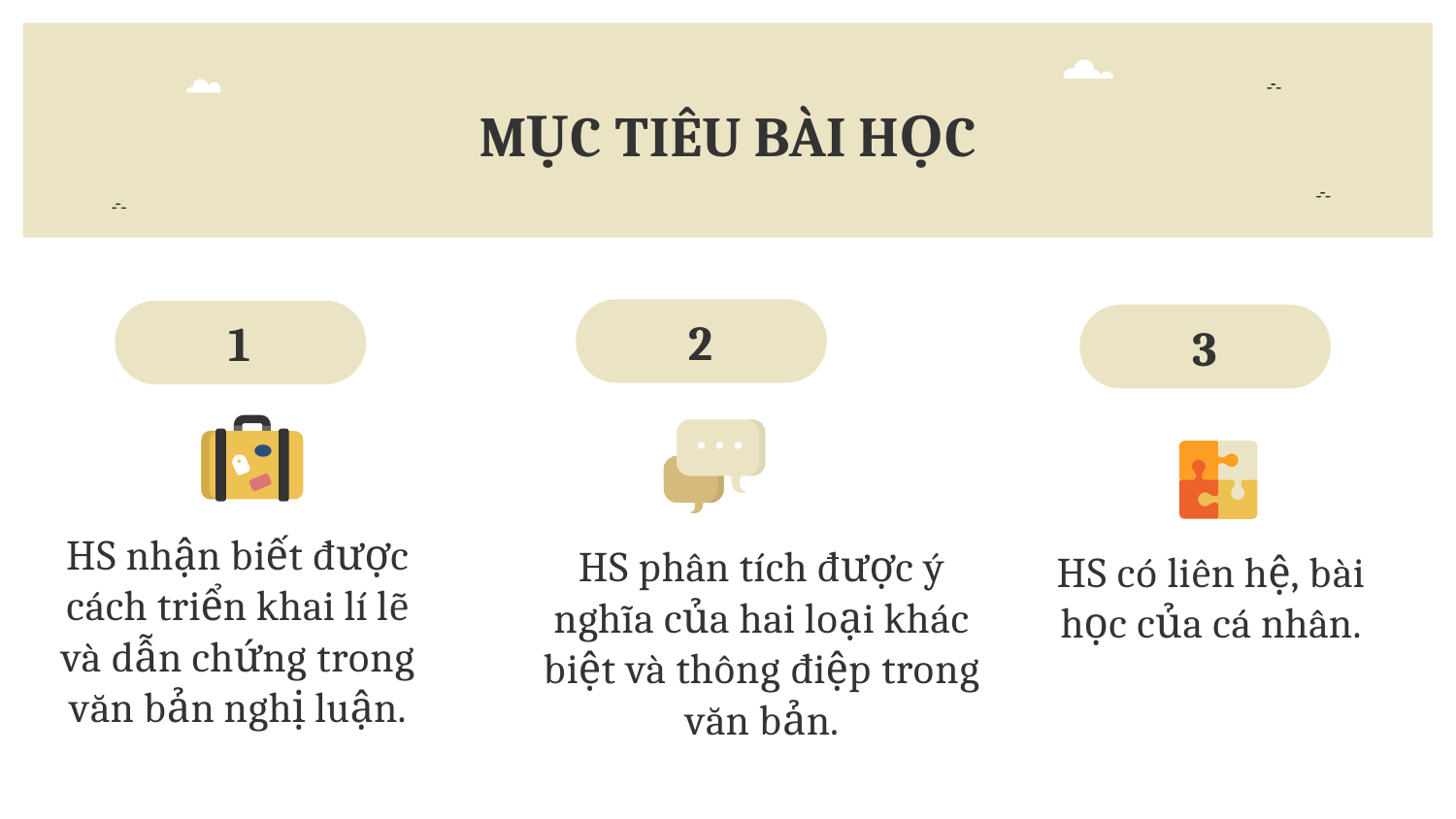

# MỤC TIÊU BÀI HỌC

2
1
3

HS nhận biết được cách triển khai lí lẽ và dẫn chứng trong văn bản nghị luận.
HS phân tích được ý nghĩa của hai loại khác biệt và thông điệp trong văn bản.
HS có liên hệ, bài học của cá nhân.